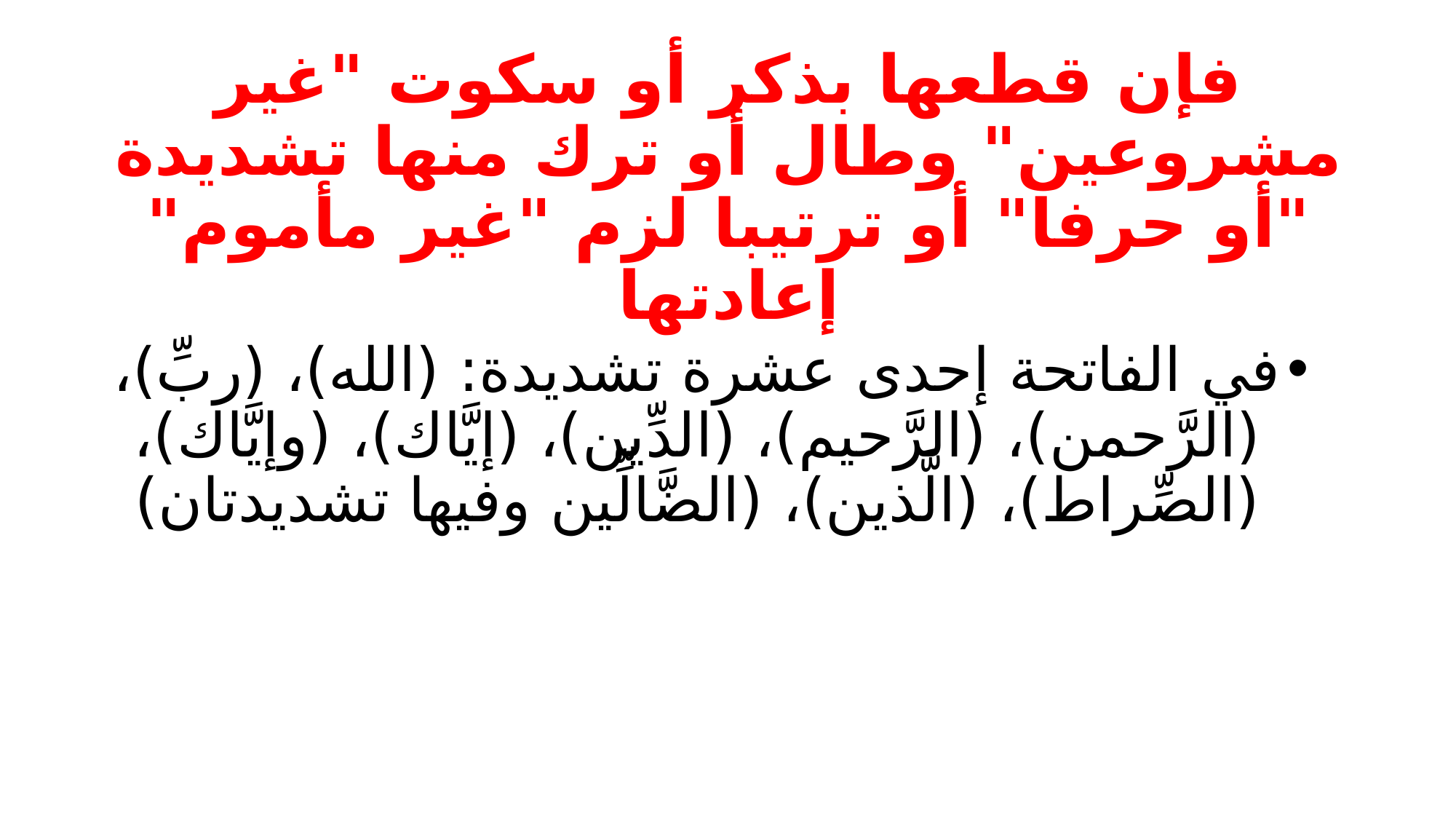

# فإن قطعها بذكر أو سكوت "غير مشروعين" وطال أو ترك منها تشديدة "أو حرفا" أو ترتيبا لزم "غير مأموم" إعادتها
في الفاتحة إحدى عشرة تشديدة: (الله)، (ربِّ)، (الرَّحمن)، (الرَّحيم)، (الدِّين)، (إيَّاك)، (وإيَّاك)، (الصِّراط)، (الَّذين)، (الضَّالِّين وفيها تشديدتان)